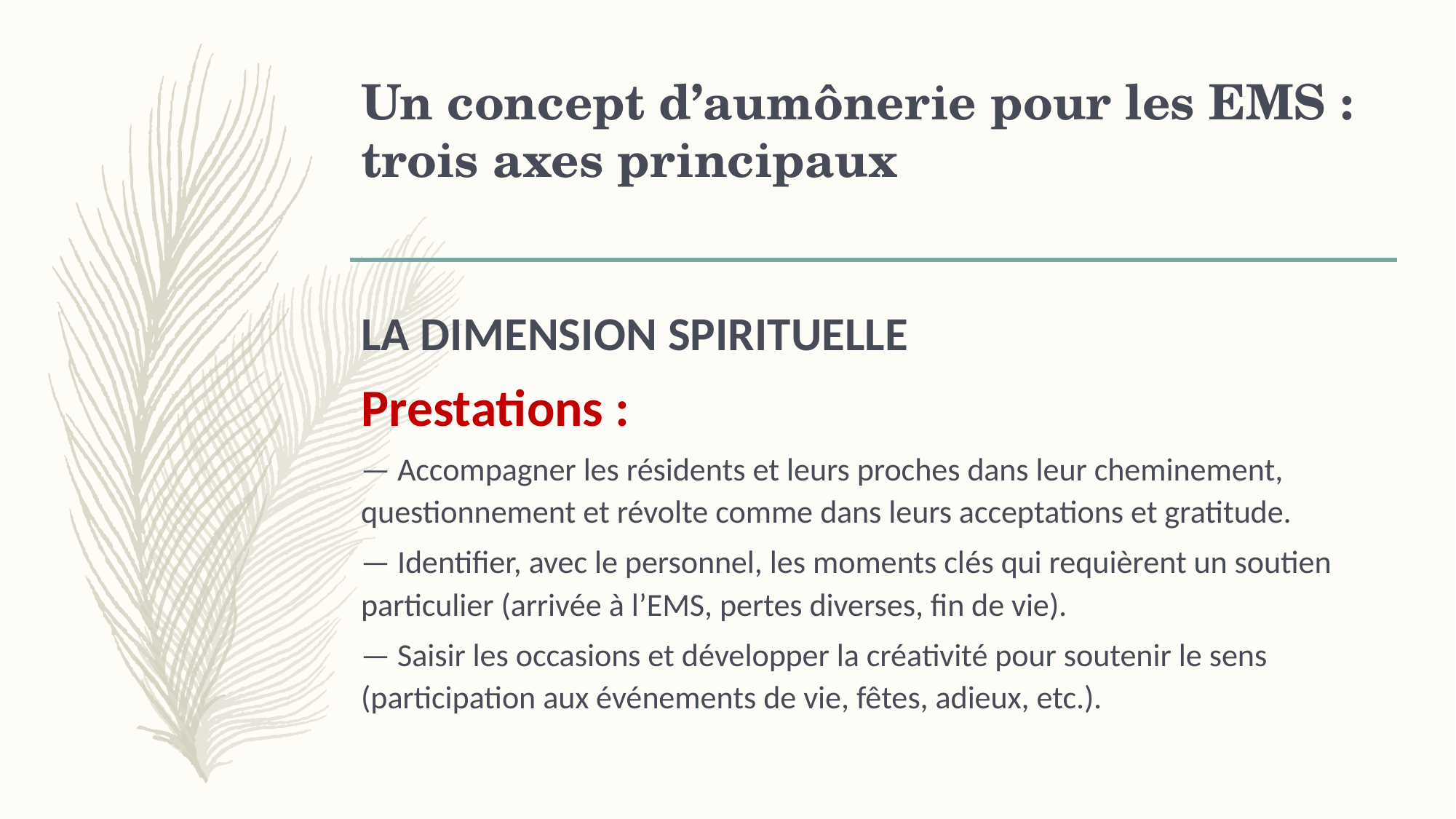

# Un concept d’aumônerie pour les EMS : trois axes principaux
LA DIMENSION SPIRITUELLE
Prestations :
— Accompagner les résidents et leurs proches dans leur cheminement, questionnement et révolte comme dans leurs acceptations et gratitude.
— Identifier, avec le personnel, les moments clés qui requièrent un soutien particulier (arrivée à l’EMS, pertes diverses, fin de vie).
— Saisir les occasions et développer la créativité pour soutenir le sens (participation aux événements de vie, fêtes, adieux, etc.).